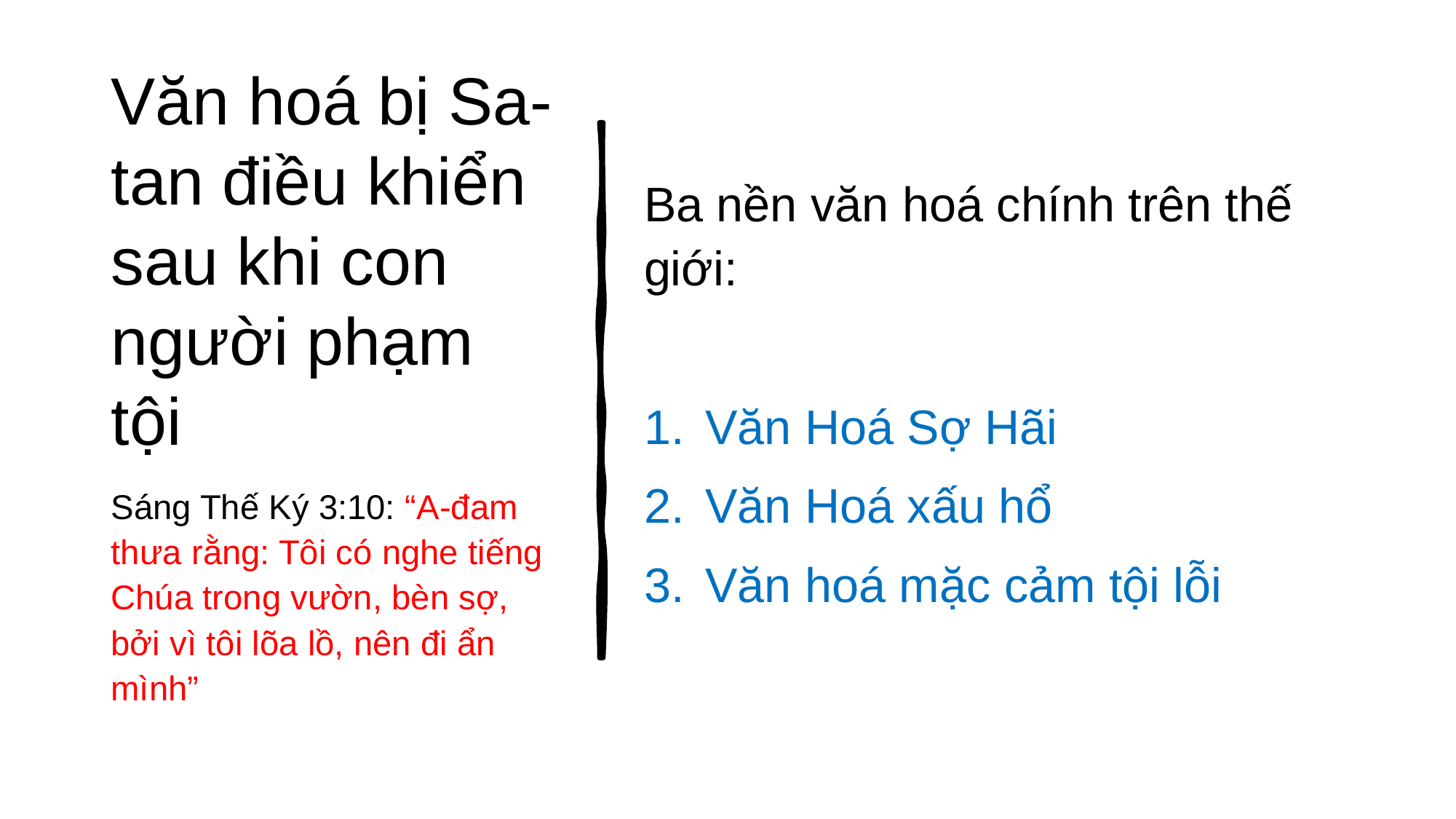

# Văn hoá bị Sa-tan điều khiển sau khi con người phạm tội
Ba nền văn hoá chính trên thế giới:

Văn Hoá Sợ Hãi
Văn Hoá xấu hổ
Văn hoá mặc cảm tội lỗi
Sáng Thế Ký 3:10: “A-đam thưa rằng: Tôi có nghe tiếng Chúa trong vườn, bèn sợ, bởi vì tôi lõa lồ, nên đi ẩn mình”